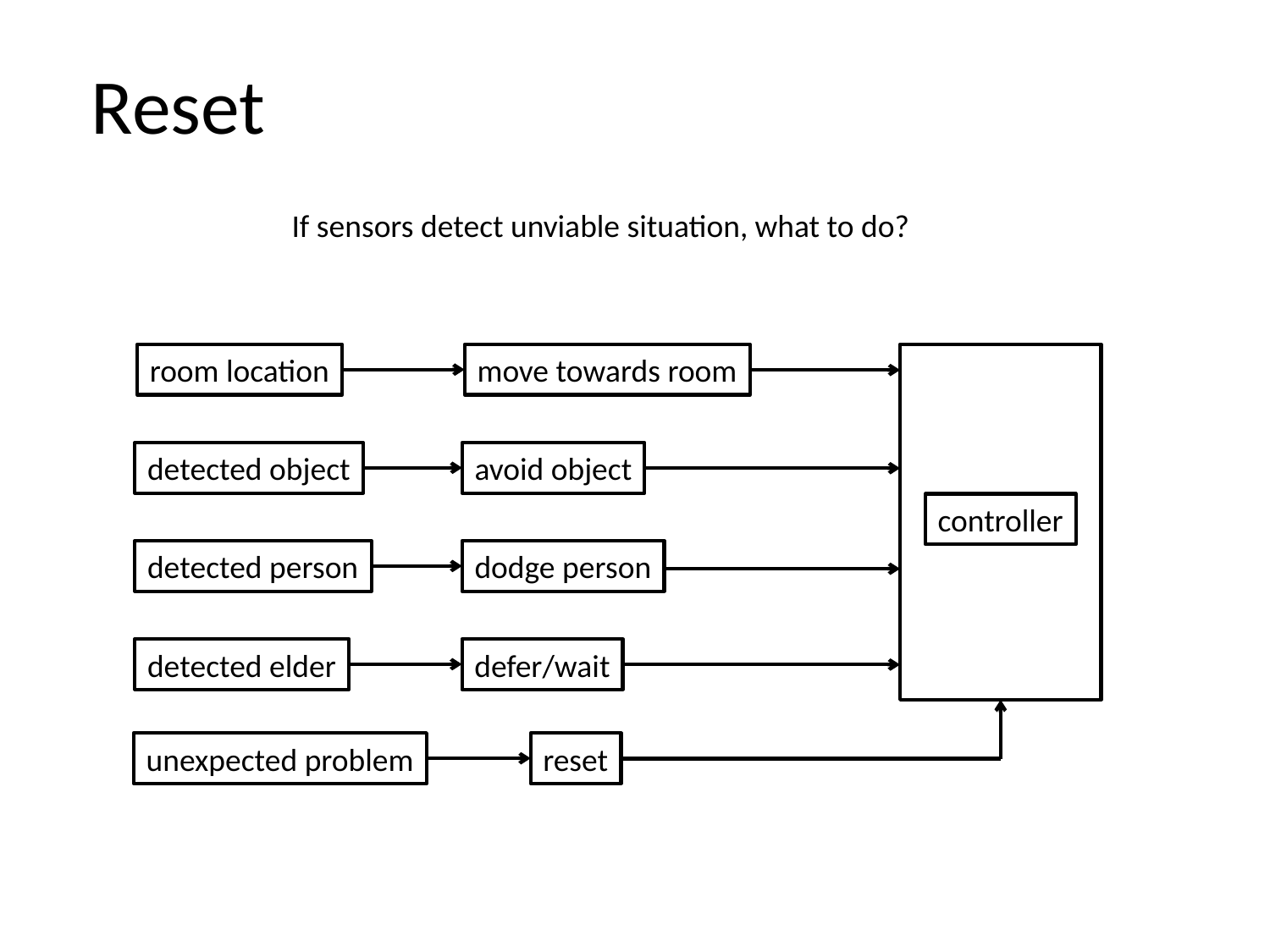

Reset
If sensors detect unviable situation, what to do?

room location
move towards room
detected object
avoid object
controller
detected person
dodge person
detected elder
defer/wait
unexpected problem
reset